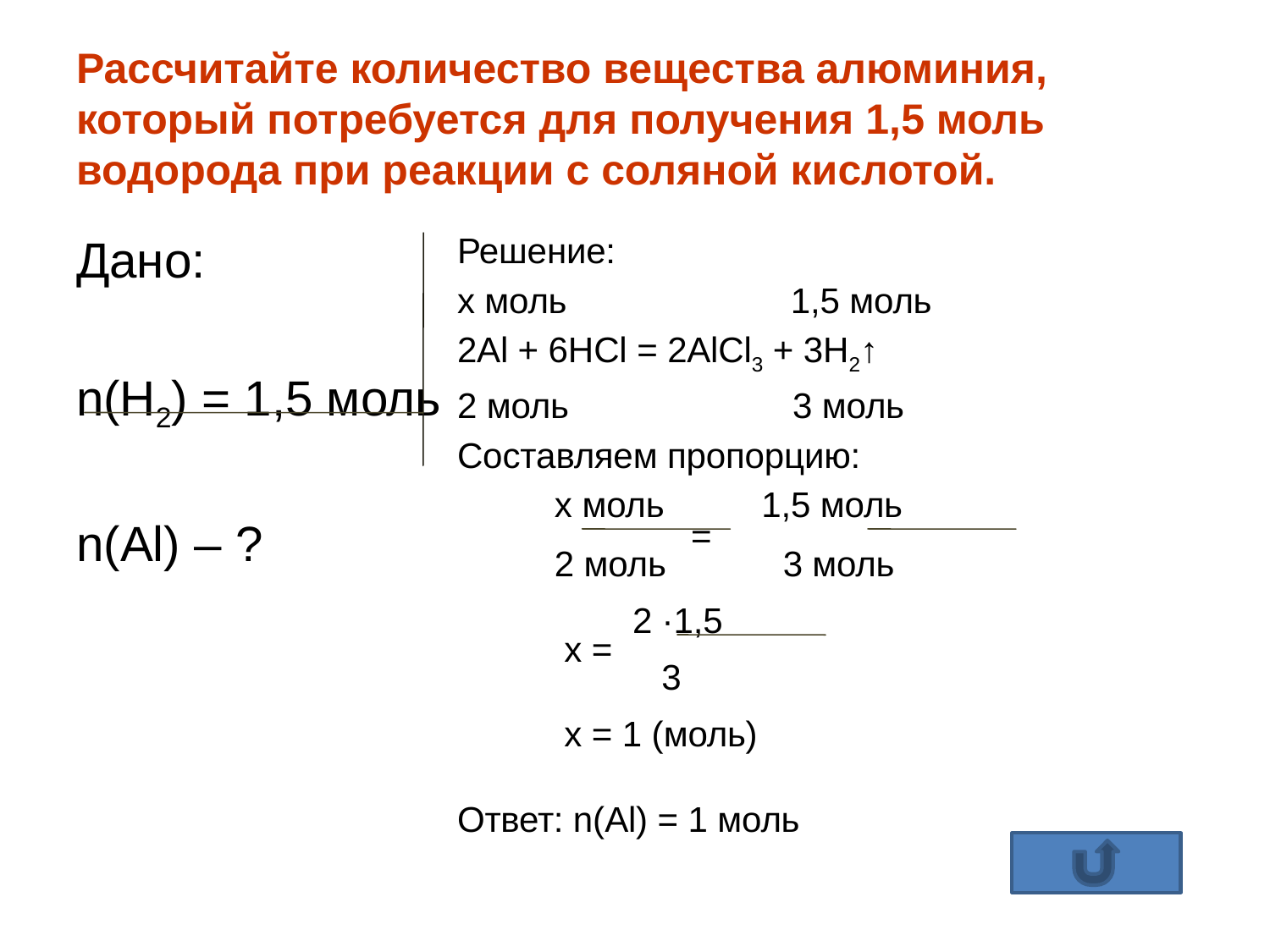

# Рассчитайте количество вещества алюминия, который потребуется для получения 1,5 моль водорода при реакции с соляной кислотой.
Дано:

n(H2) = 1,5 моль

n(Al) – ?

Решение:
x моль                       1,5 моль
2Al + 6HCl = 2AlCl3 + 3H2↑
2 моль                       3 моль
Составляем пропорцию:
          x моль          1,5 моль
                        =
          2 моль            3 моль

                  2 ·1,5
           x =
                     3

           x = 1 (моль)

Ответ: n(Al) = 1 моль